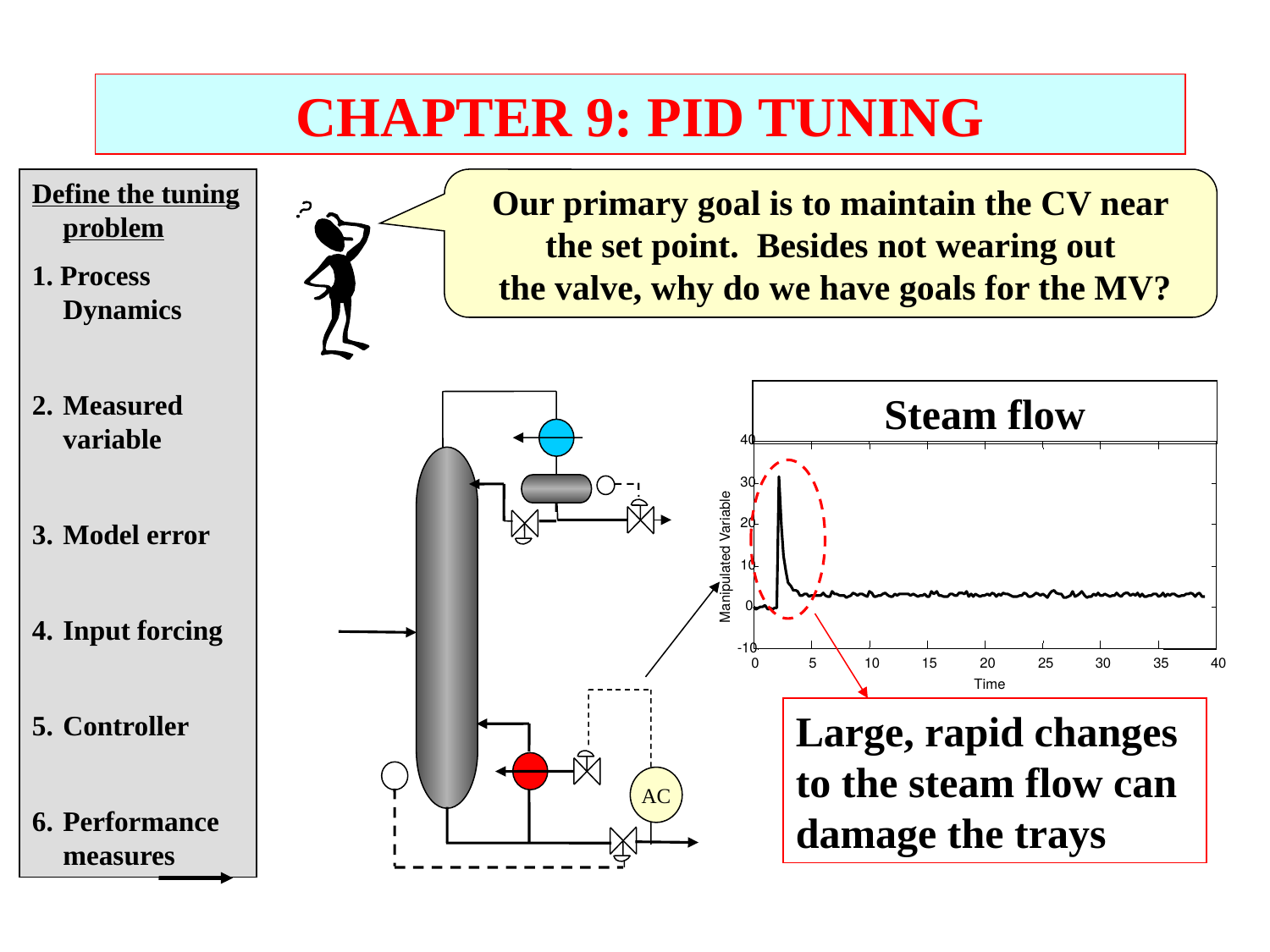

CHAPTER 9: PID TUNING
Define the tuning problem
1. Process Dynamics

2.	Measured variable

3.	Model error

4.	Input forcing

5.	Controller

6.	Performance measures
Our primary goal is to maintain the CV near
the set point.  Besides not wearing out
 the valve, why do we have goals for the MV?

Steam flow

AC

40

30

20

Manipulated Variable
10

0

-10

0
5
10
15
20
25
30
35
40
Time

Large, rapid changes to the steam flow can damage the trays